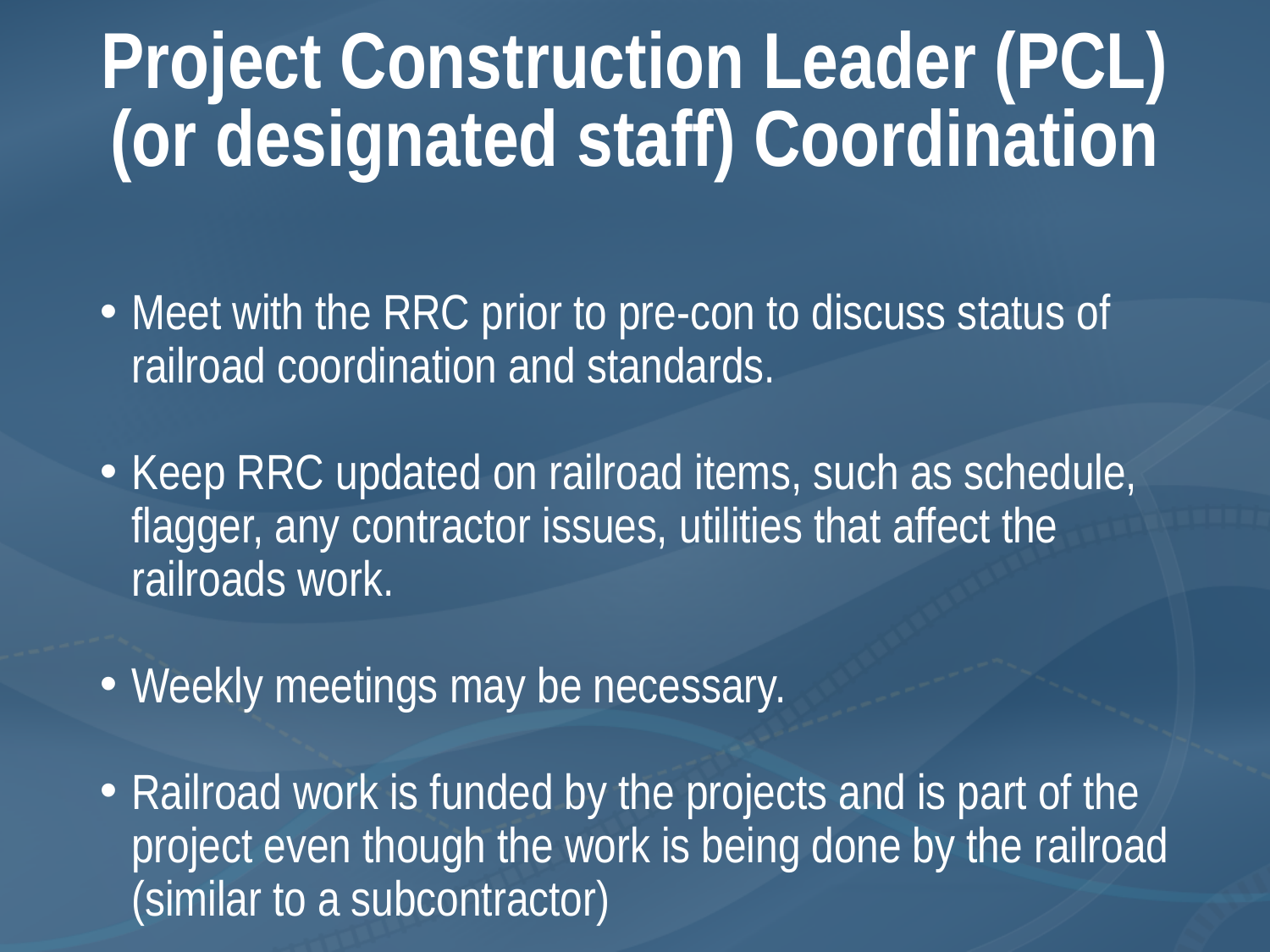

# Project Construction Leader (PCL) (or designated staff) Coordination
Meet with the RRC prior to pre-con to discuss status of railroad coordination and standards.

Keep RRC updated on railroad items, such as schedule, flagger, any contractor issues, utilities that affect the railroads work.

Weekly meetings may be necessary.

Railroad work is funded by the projects and is part of the project even though the work is being done by the railroad (similar to a subcontractor)